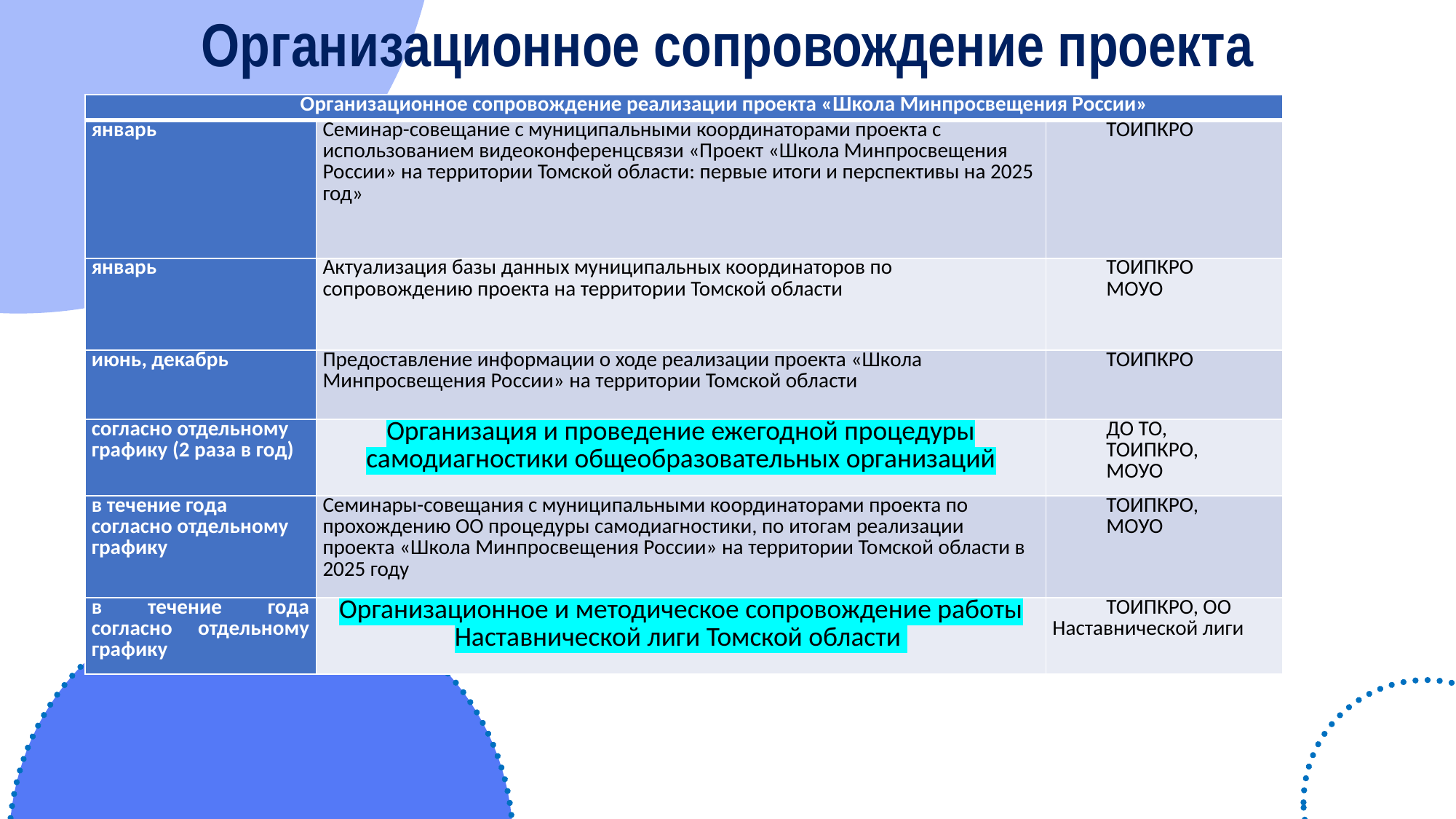

Организационное сопровождение проекта
| Организационное сопровождение реализации проекта «Школа Минпросвещения России» |  |  |
| --- | --- | --- |
| январь | Семинар-совещание с муниципальными координаторами проекта с использованием видеоконференцсвязи «Проект «Школа Минпросвещения России» на территории Томской области: первые итоги и перспективы на 2025 год» | ТОИПКРО |
| январь | Актуализация базы данных муниципальных координаторов по сопровождению проекта на территории Томской области | ТОИПКРО МОУО |
| июнь, декабрь | Предоставление информации о ходе реализации проекта «Школа Минпросвещения России» на территории Томской области | ТОИПКРО |
| согласно отдельному графику (2 раза в год) | Организация и проведение ежегодной процедуры самодиагностики общеобразовательных организаций | ДО ТО, ТОИПКРО, МОУО |
| в течение года согласно отдельному графику | Семинары-совещания с муниципальными координаторами проекта по прохождению ОО процедуры самодиагностики, по итогам реализации проекта «Школа Минпросвещения России» на территории Томской области в 2025 году | ТОИПКРО, МОУО |
| в течение года согласно отдельному графику | Организационное и методическое сопровождение работы Наставнической лиги Томской области | ТОИПКРО, ОО Наставнической лиги |